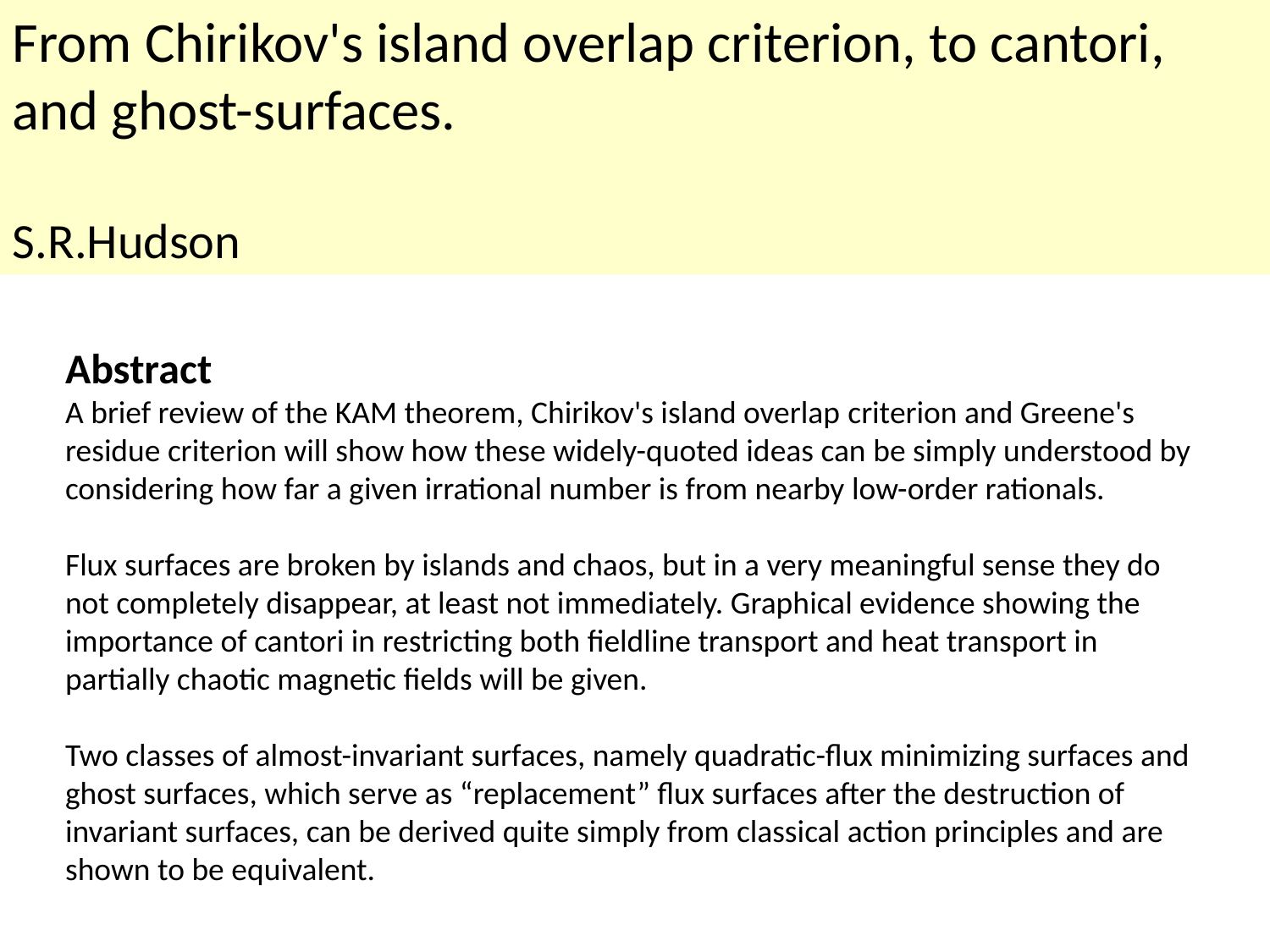

From Chirikov's island overlap criterion, to cantori, and ghost-surfaces.

S.R.Hudson
Abstract
A brief review of the KAM theorem, Chirikov's island overlap criterion and Greene's residue criterion will show how these widely-quoted ideas can be simply understood by considering how far a given irrational number is from nearby low-order rationals.

Flux surfaces are broken by islands and chaos, but in a very meaningful sense they do not completely disappear, at least not immediately. Graphical evidence showing the importance of cantori in restricting both fieldline transport and heat transport in partially chaotic magnetic fields will be given.

Two classes of almost-invariant surfaces, namely quadratic-flux minimizing surfaces and ghost surfaces, which serve as “replacement” flux surfaces after the destruction of invariant surfaces, can be derived quite simply from classical action principles and are shown to be equivalent.